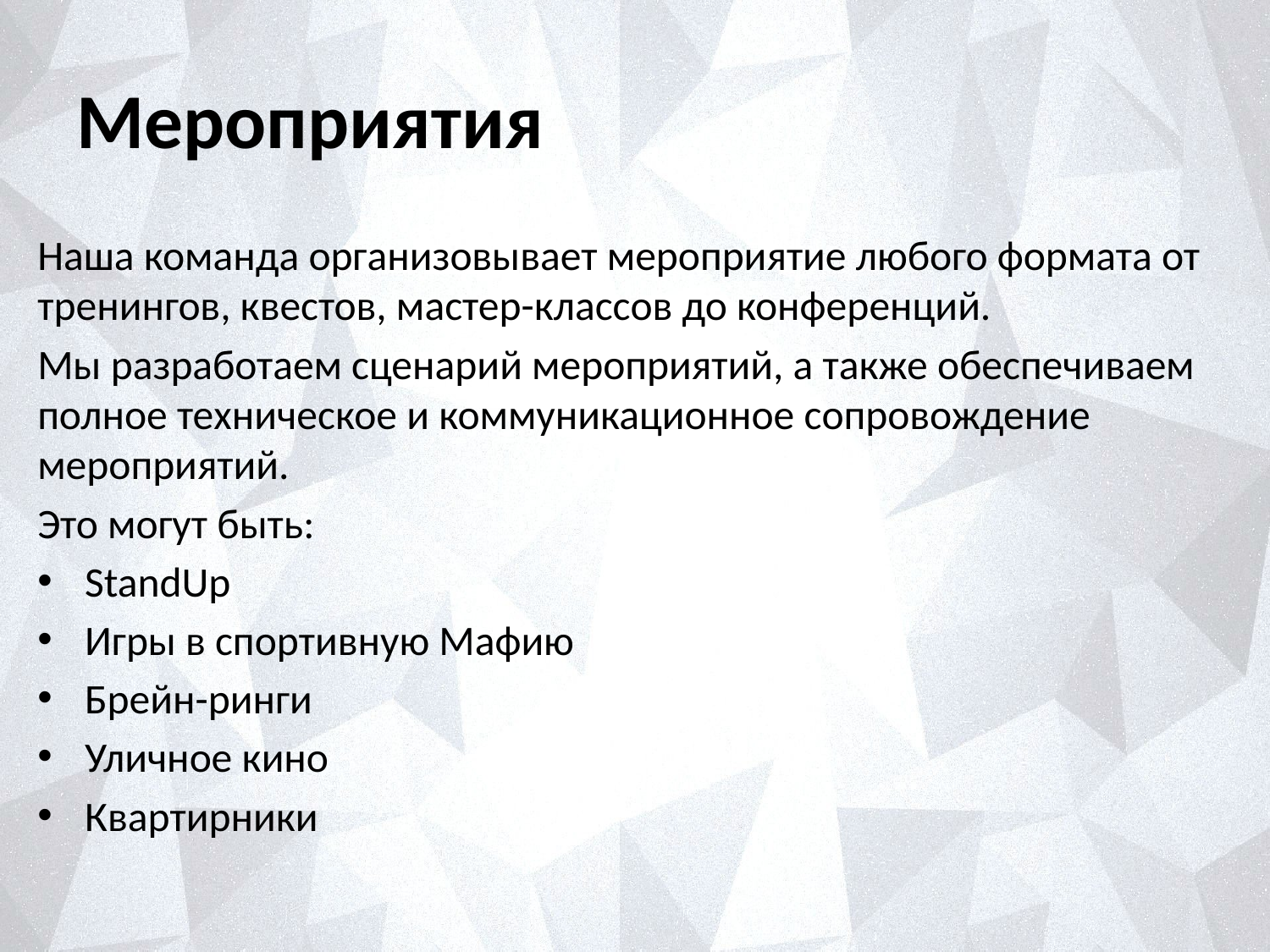

# Мероприятия
Наша команда организовывает мероприятие любого формата от тренингов, квестов, мастер-классов до конференций.
Мы разработаем сценарий мероприятий, а также обеспечиваем полное техническое и коммуникационное сопровождение мероприятий.
Это могут быть:
StandUp
Игры в спортивную Мафию
Брейн-ринги
Уличное кино
Квартирники